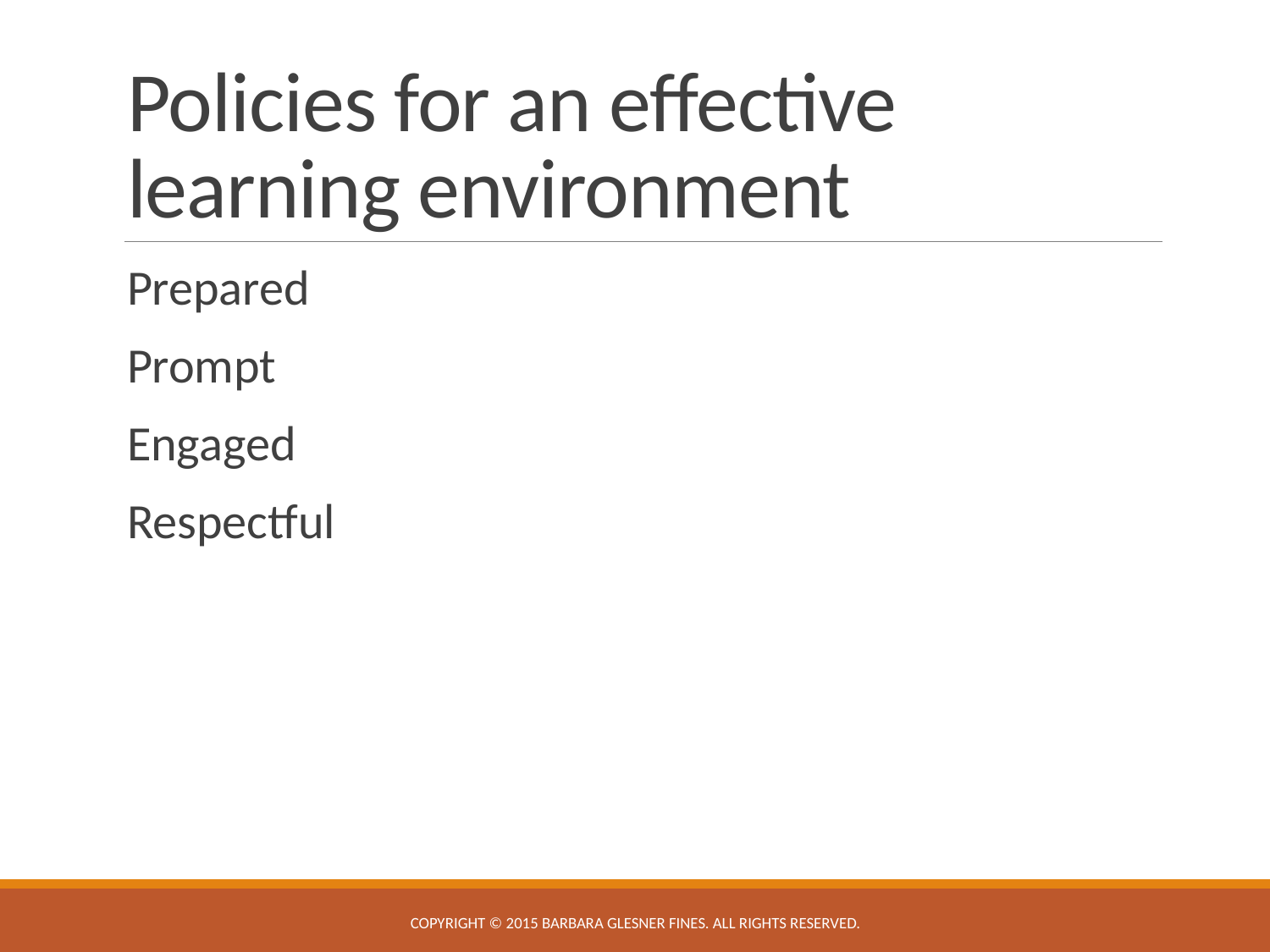

# Policies for an effective learning environment
Prepared
Prompt
Engaged
Respectful

Copyright © 2015 Barbara Glesner Fines. All rights reserved.